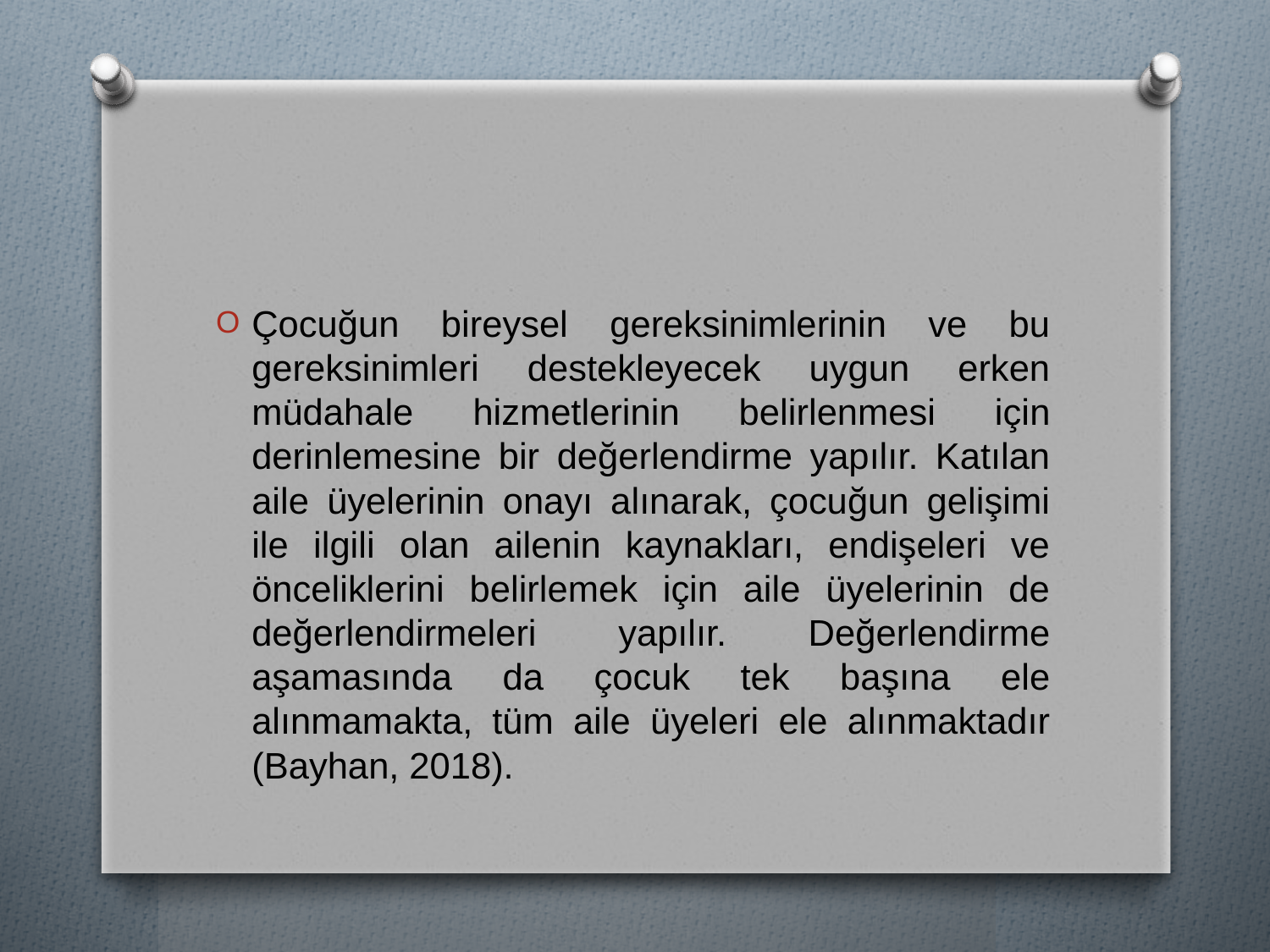

#
Çocuğun bireysel gereksinimlerinin ve bu gereksinimleri destekleyecek uygun erken müdahale hizmetlerinin belirlenmesi için derinlemesine bir değerlendirme yapılır. Katılan aile üyelerinin onayı alınarak, çocuğun gelişimi ile ilgili olan ailenin kaynakları, endişeleri ve önceliklerini belirlemek için aile üyelerinin de değerlendirmeleri yapılır. Değerlendirme aşamasında da çocuk tek başına ele alınmamakta, tüm aile üyeleri ele alınmaktadır (Bayhan, 2018).